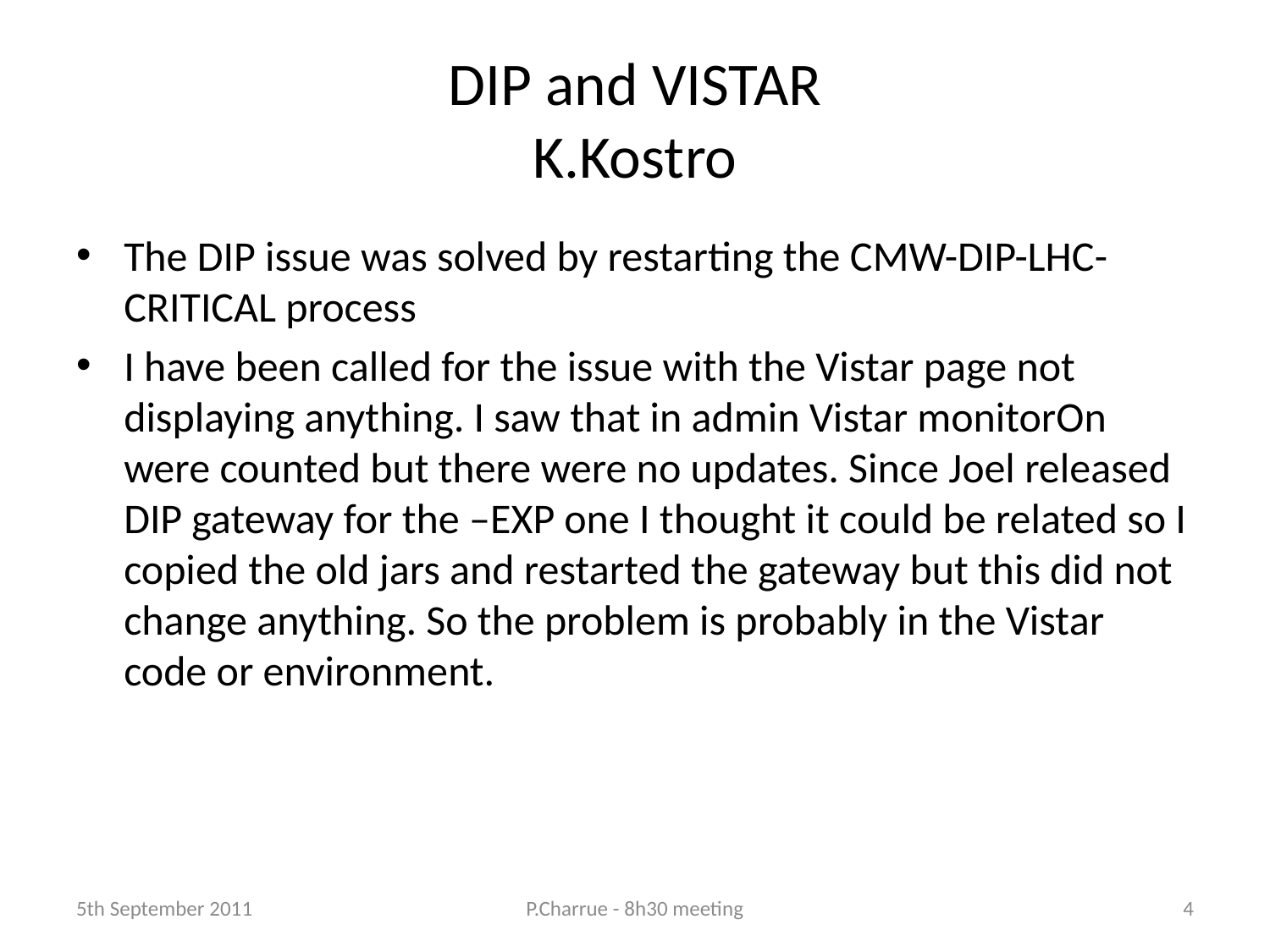

# DIP and VISTAR K.Kostro
The DIP issue was solved by restarting the CMW-DIP-LHC-CRITICAL process
I have been called for the issue with the Vistar page not displaying anything. I saw that in admin Vistar monitorOn were counted but there were no updates. Since Joel released DIP gateway for the –EXP one I thought it could be related so I copied the old jars and restarted the gateway but this did not change anything. So the problem is probably in the Vistar code or environment.

5th September 2011
P.Charrue - 8h30 meeting
4